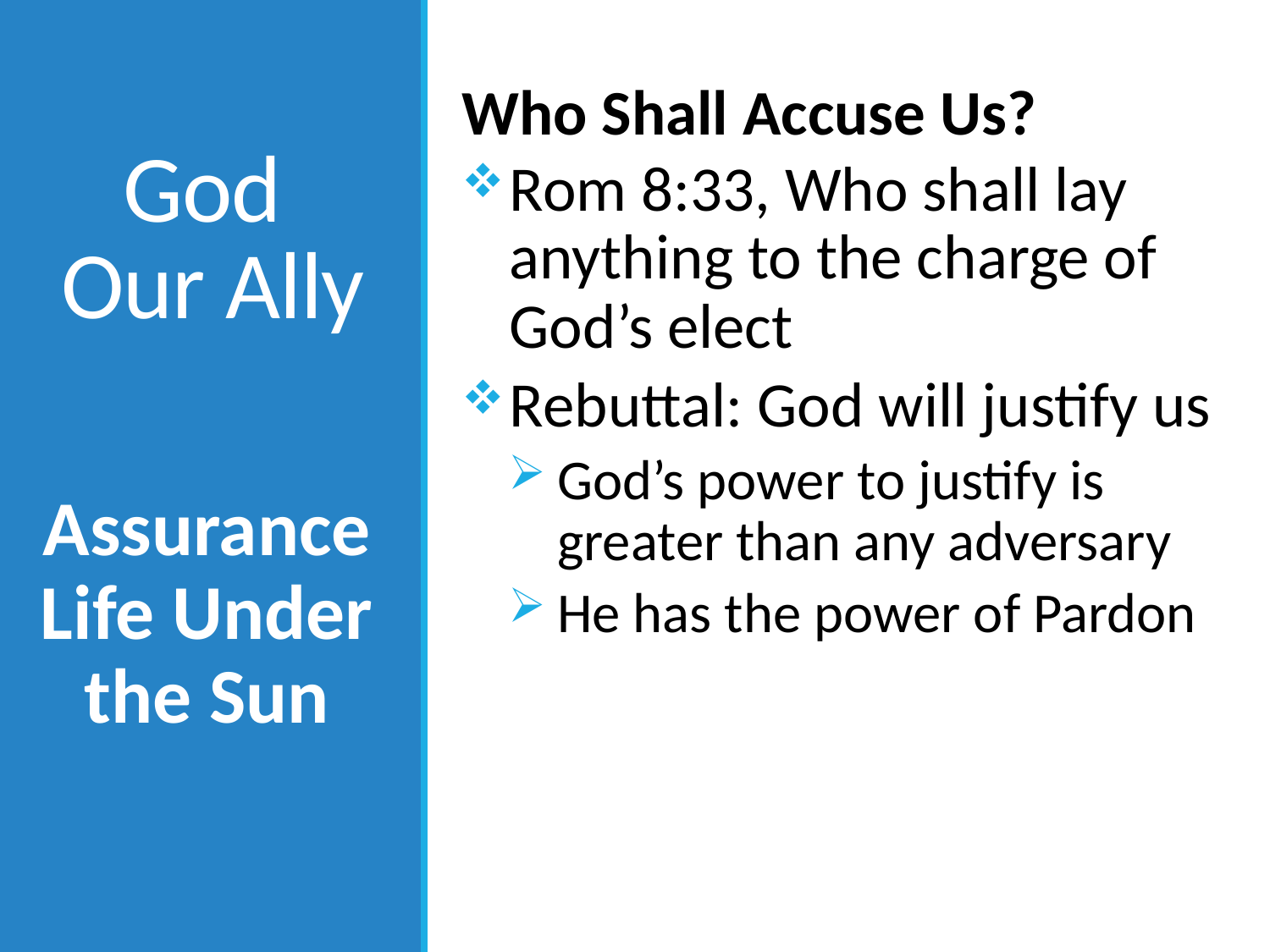

Who Shall Accuse Us?
Rom 8:33, Who shall lay anything to the charge of God’s elect
Rebuttal: God will justify us
God’s power to justify is greater than any adversary
He has the power of Pardon

# God Our Ally
Assurance Life Under the Sun